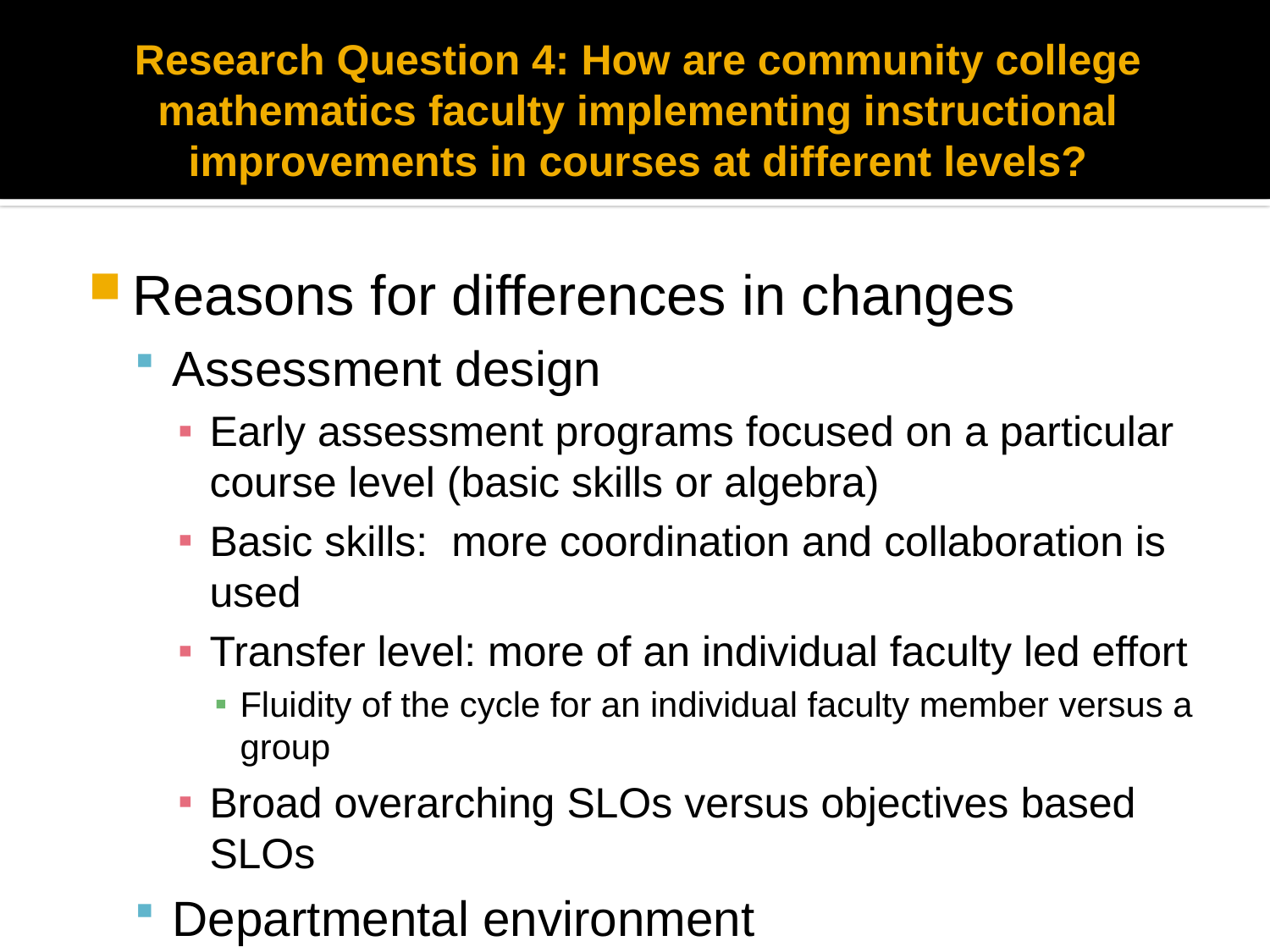

# Research Question 4: How are community college mathematics faculty implementing instructional improvements in courses at different levels?
Reasons for differences in changes
Assessment design
Early assessment programs focused on a particular course level (basic skills or algebra)
Basic skills:  more coordination and collaboration is used
Transfer level: more of an individual faculty led effort
Fluidity of the cycle for an individual faculty member versus a group
Broad overarching SLOs versus objectives based SLOs
Departmental environment